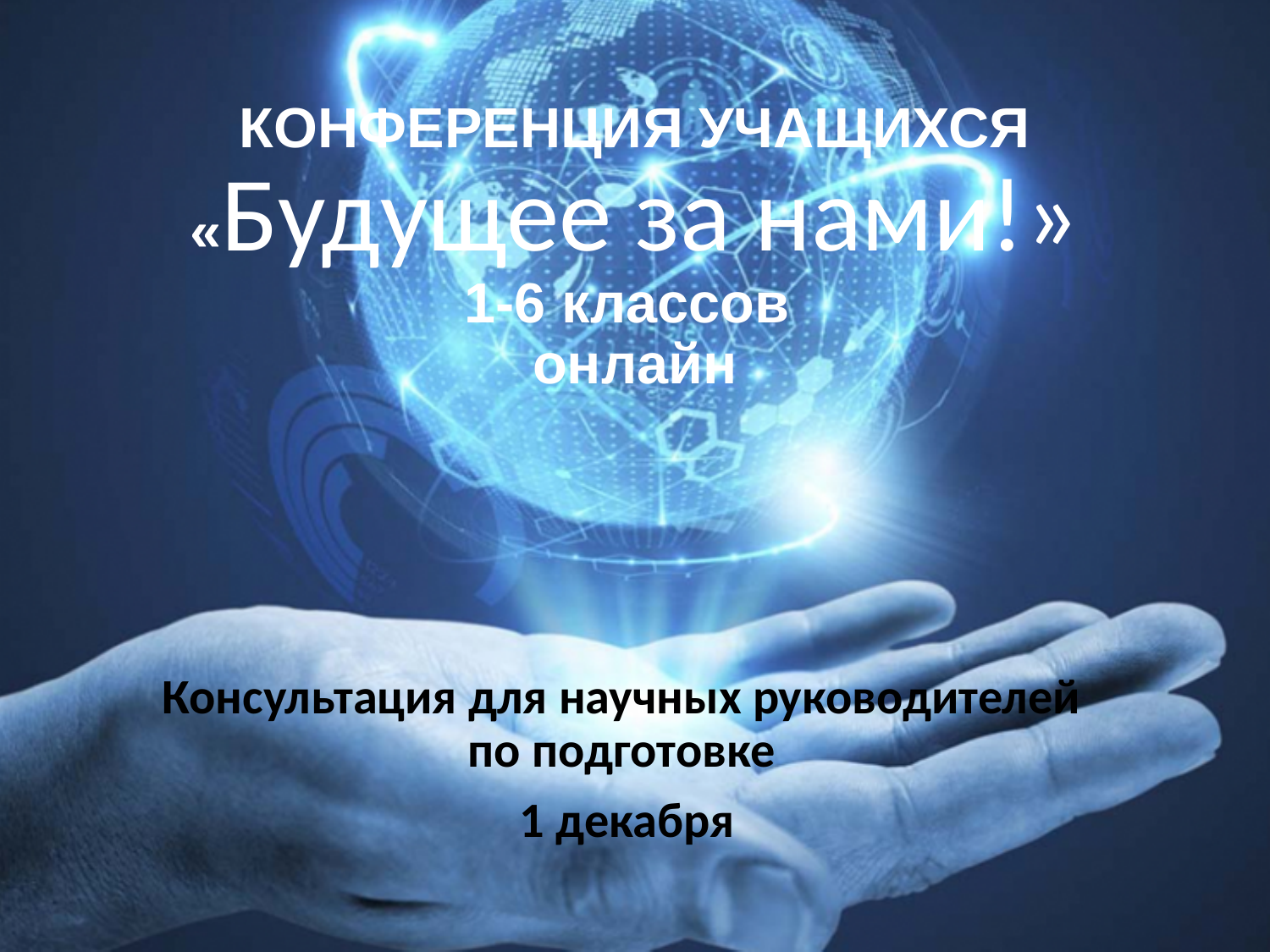

# конференция учащихся «Будущее за нами!» 1-6 классов онлайн

Консультация для научных руководителей по подготовке
 1 декабря